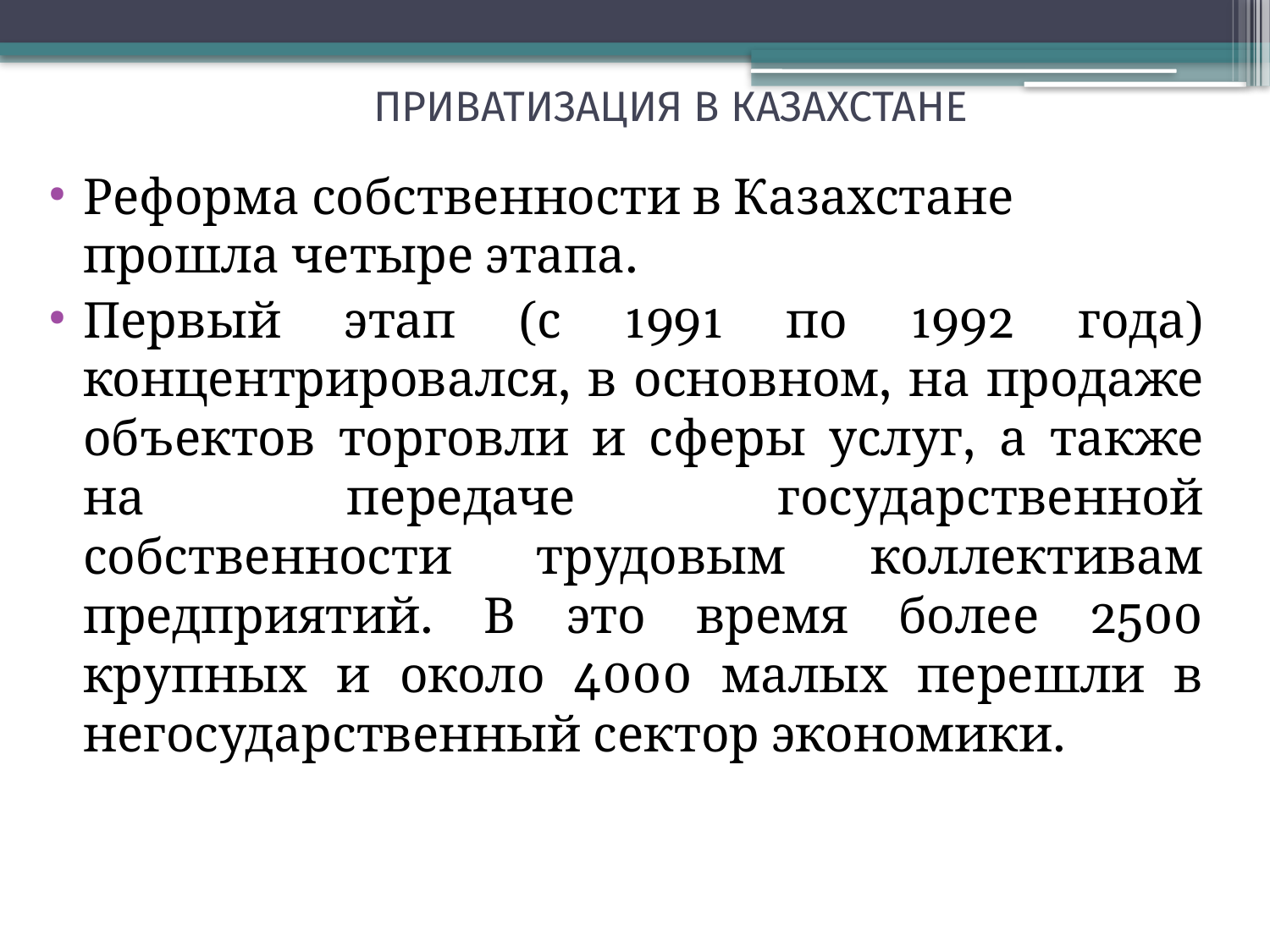

# ПРИВАТИЗАЦИЯ В КАЗАХСТАНЕ
Реформа собственности в Казахстане прошла четыре этапа.
Первый этап (с 1991 по 1992 года) концентрировался, в основном, на продаже объектов торговли и сферы услуг, а также на передаче государственной собственности трудовым коллективам предприятий. В это время более 2500 крупных и около 4000 малых перешли в негосударственный сектор экономики.